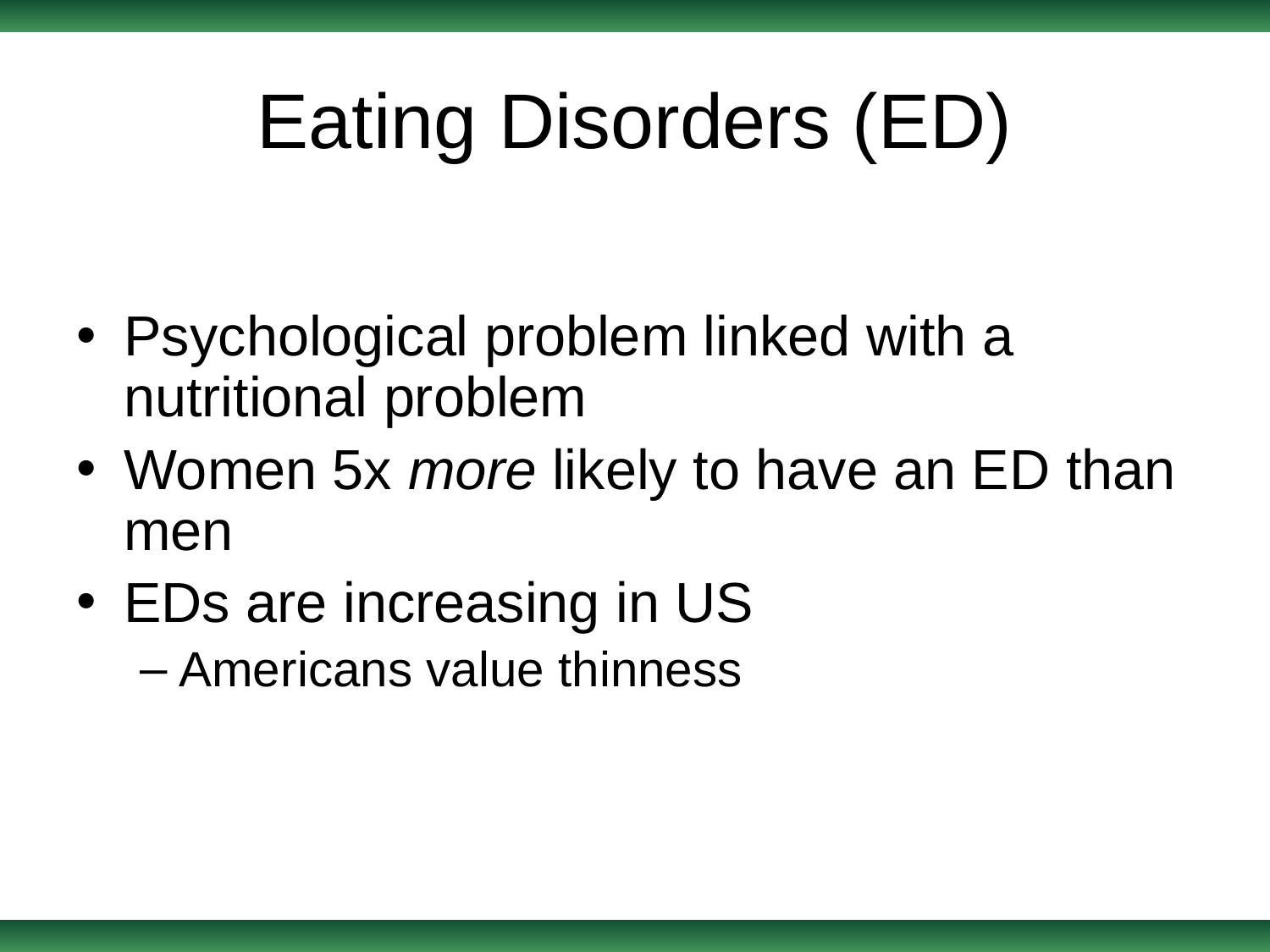

# Eating Disorders (ED)

Psychological problem linked with a  nutritional problem
Women 5x more likely to have an ED than men
EDs are increasing in US
Americans value thinness